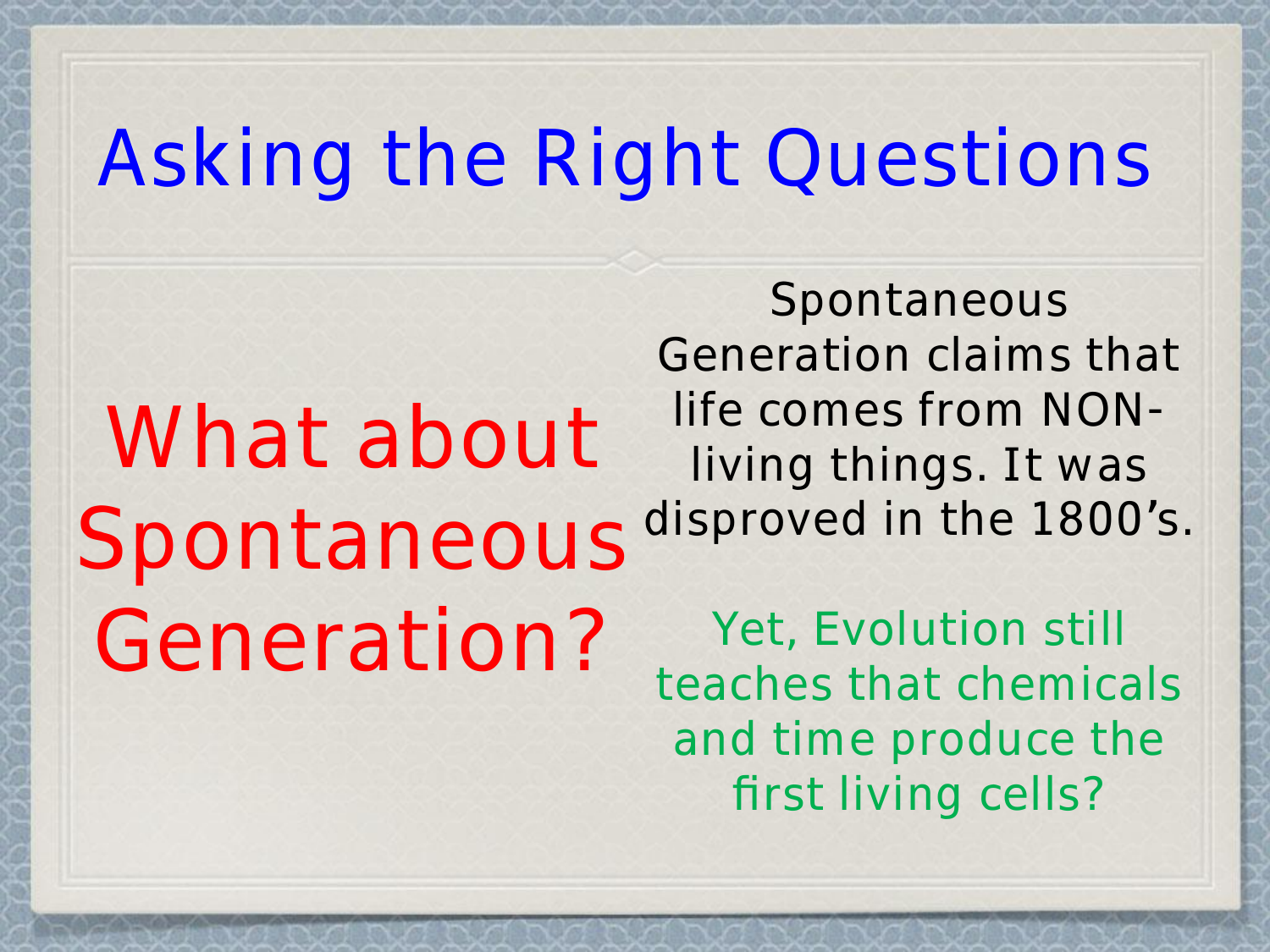

# Asking the Right Questions
What about Spontaneous Generation?
Spontaneous Generation claims that life comes from NON-living things. It was disproved in the 1800’s.

Yet, Evolution still teaches that chemicals and time produce the first living cells?